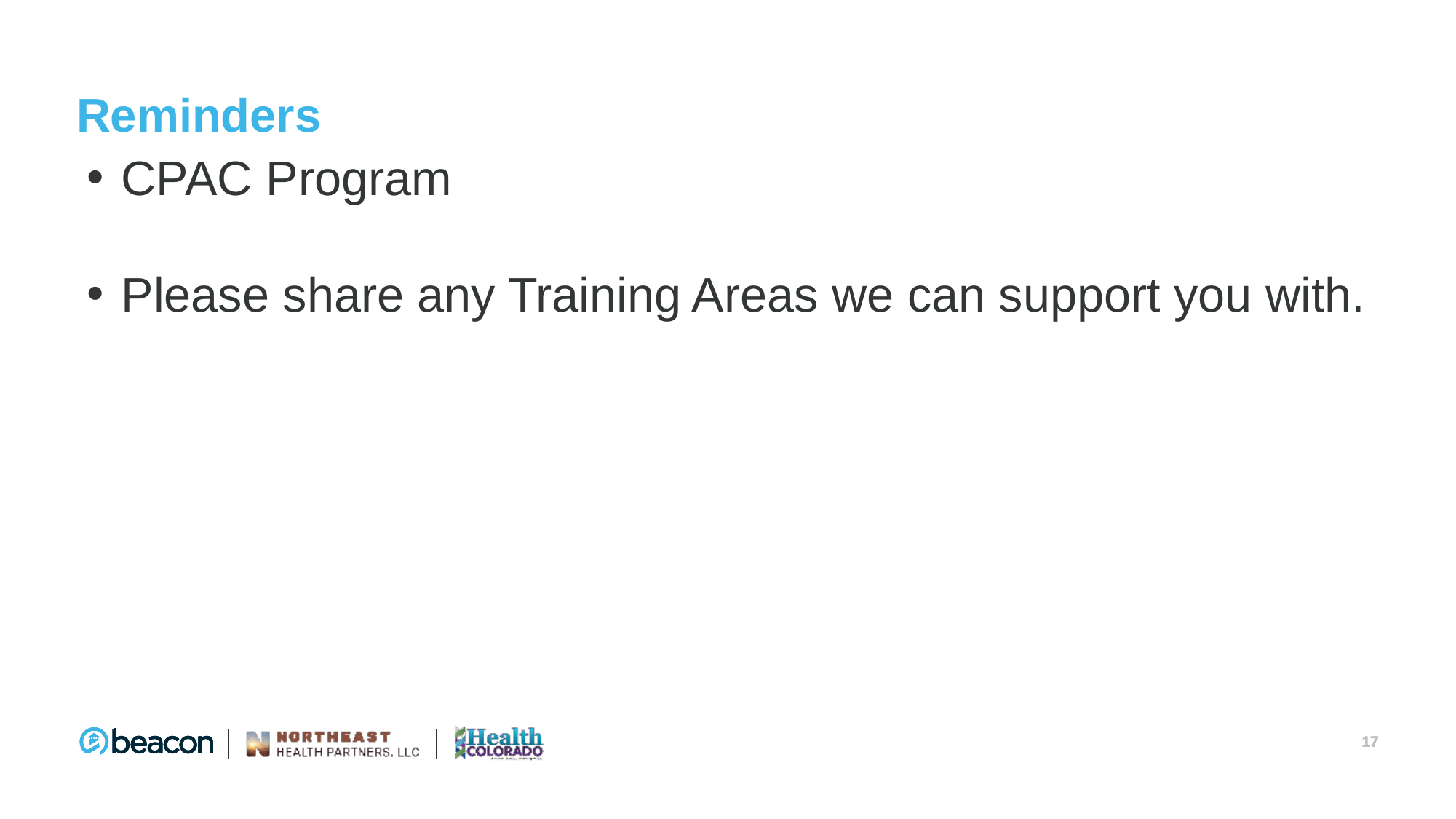

# Reminders
CPAC Program

Please share any Training Areas we can support you with.